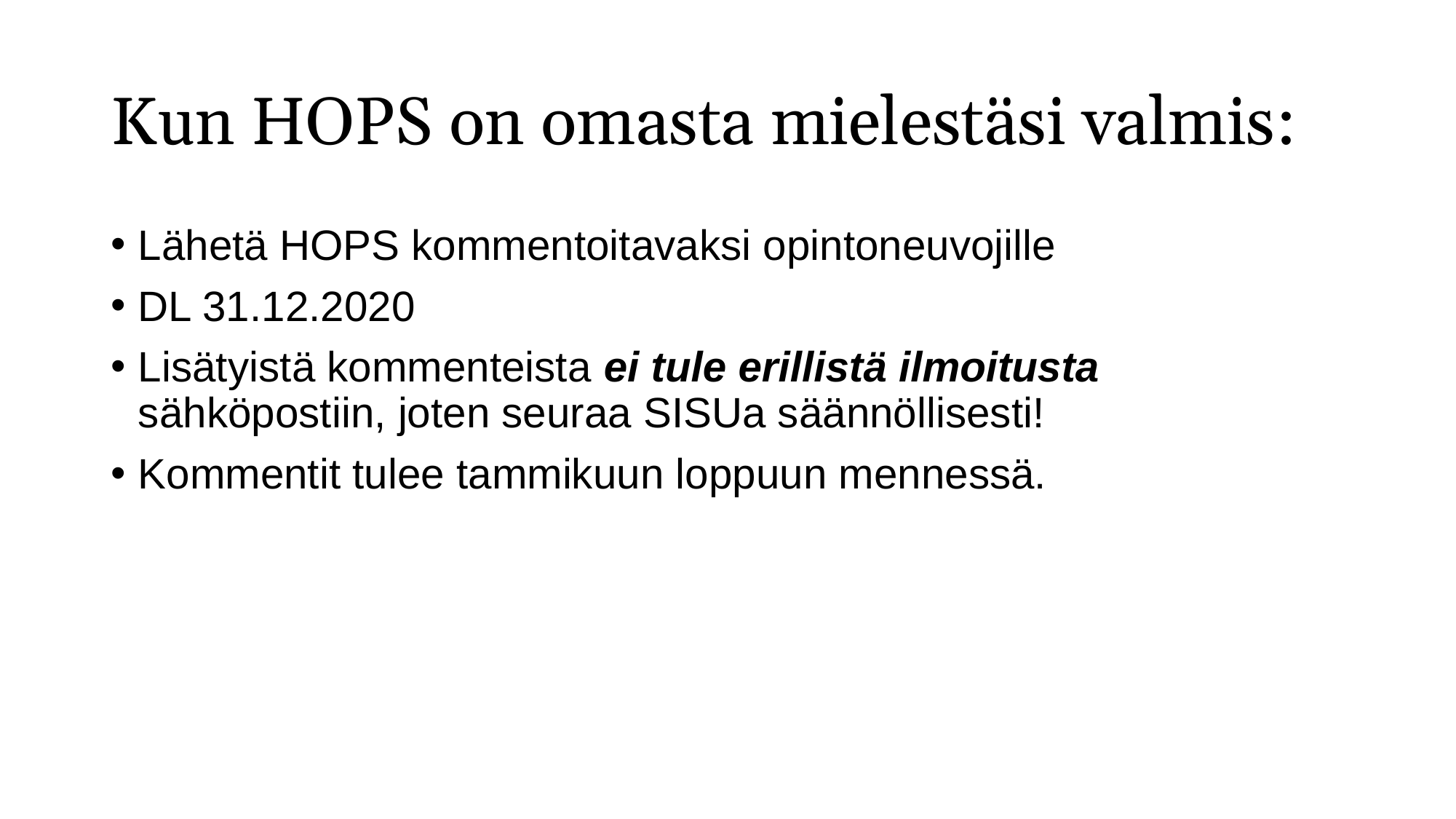

# Kun HOPS on omasta mielestäsi valmis:
Lähetä HOPS kommentoitavaksi opintoneuvojille
DL 31.12.2020
Lisätyistä kommenteista ei tule erillistä ilmoitusta sähköpostiin, joten seuraa SISUa säännöllisesti!
Kommentit tulee tammikuun loppuun mennessä.